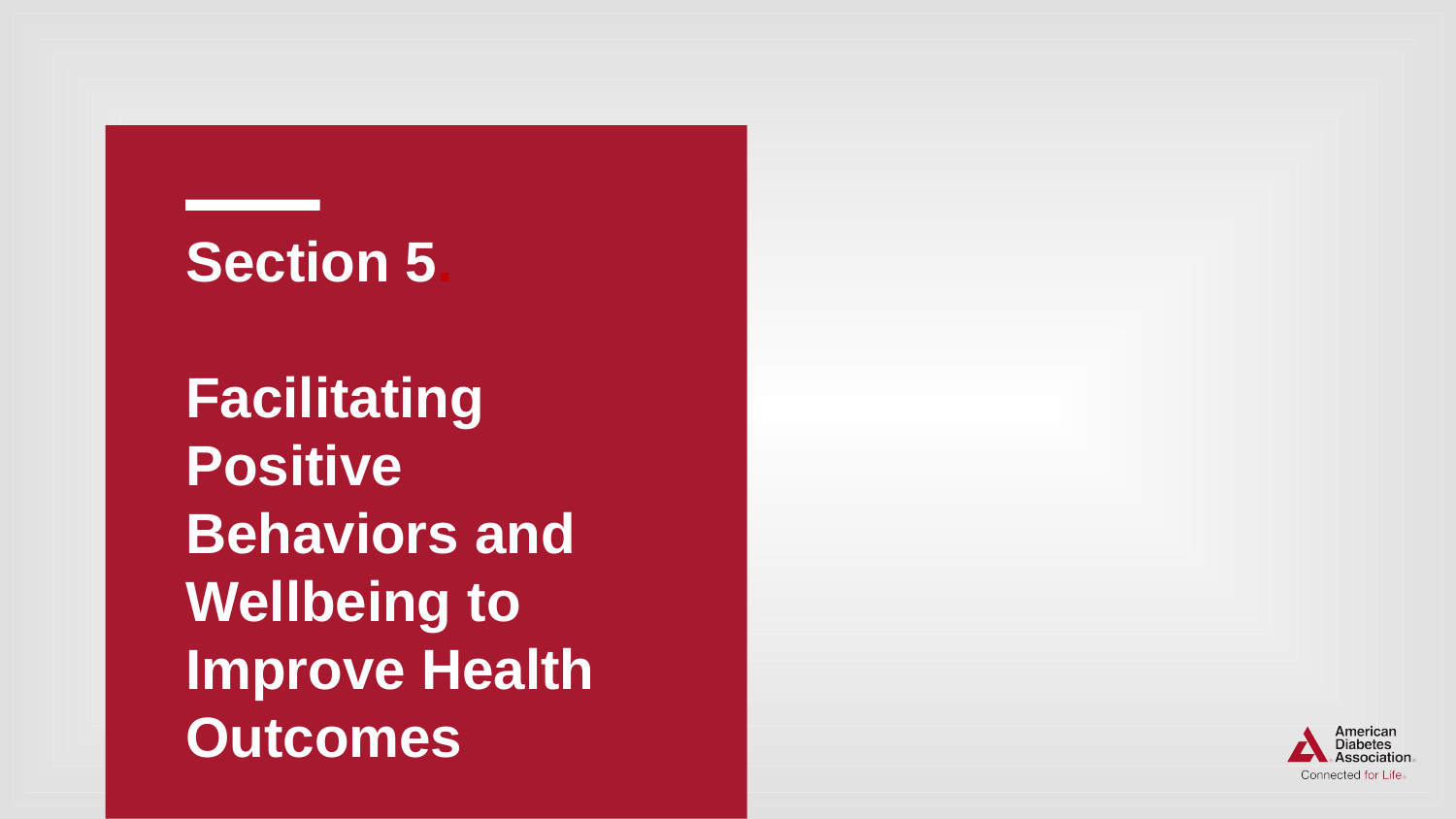

# Section 5. Facilitating Positive Behaviors and Wellbeing to Improve Health Outcomes